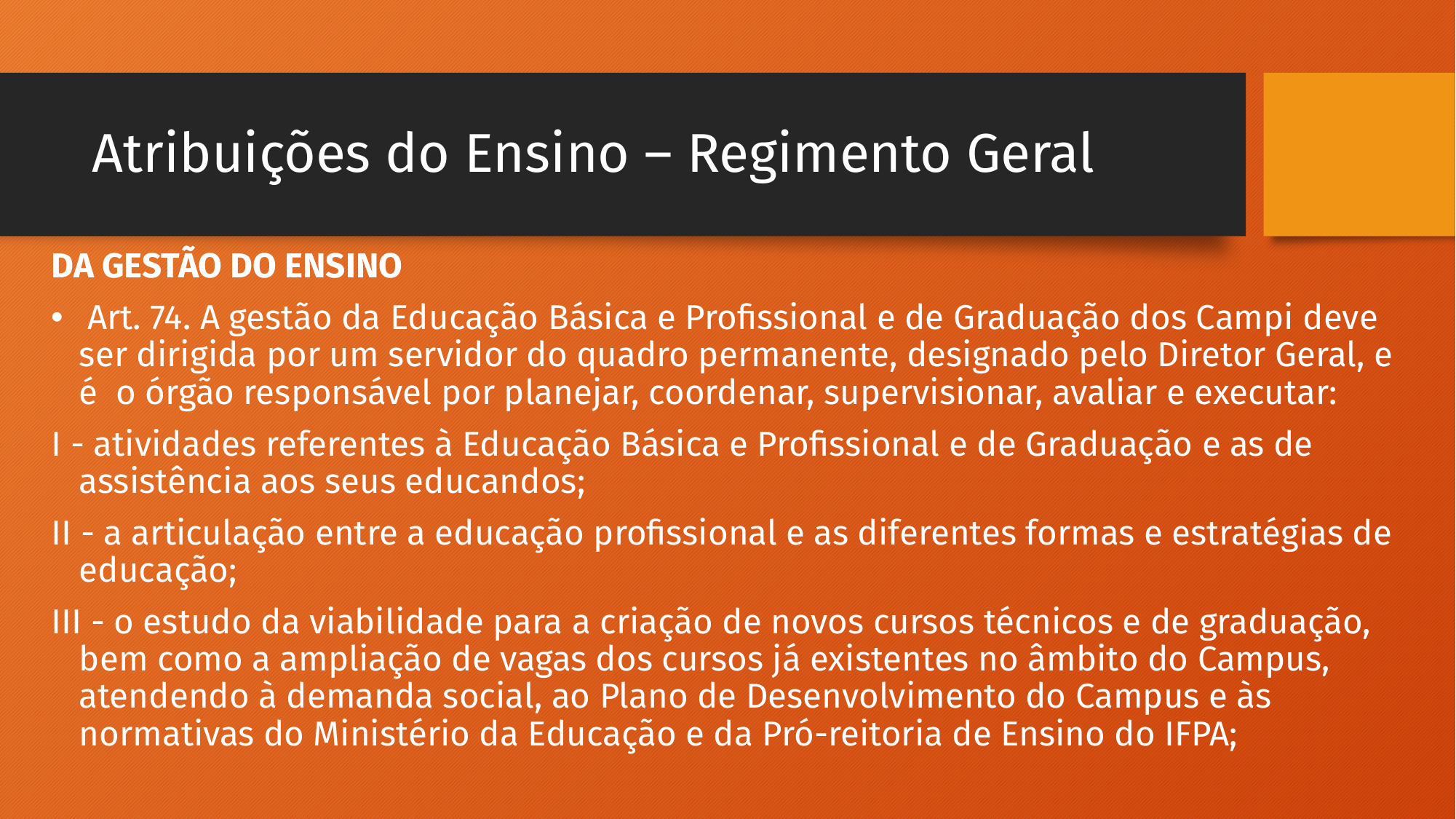

# Atribuições do Ensino – Regimento Geral
DA GESTÃO DO ENSINO
 Art. 74. A gestão da Educação Básica e Profissional e de Graduação dos Campi deve ser dirigida por um servidor do quadro permanente, designado pelo Diretor Geral, e é  o órgão responsável por planejar, coordenar, supervisionar, avaliar e executar:
I - atividades referentes à Educação Básica e Profissional e de Graduação e as de assistência aos seus educandos;
II - a articulação entre a educação profissional e as diferentes formas e estratégias de educação;
III - o estudo da viabilidade para a criação de novos cursos técnicos e de graduação, bem como a ampliação de vagas dos cursos já existentes no âmbito do Campus, atendendo à demanda social, ao Plano de Desenvolvimento do Campus e às normativas do Ministério da Educação e da Pró-reitoria de Ensino do IFPA;